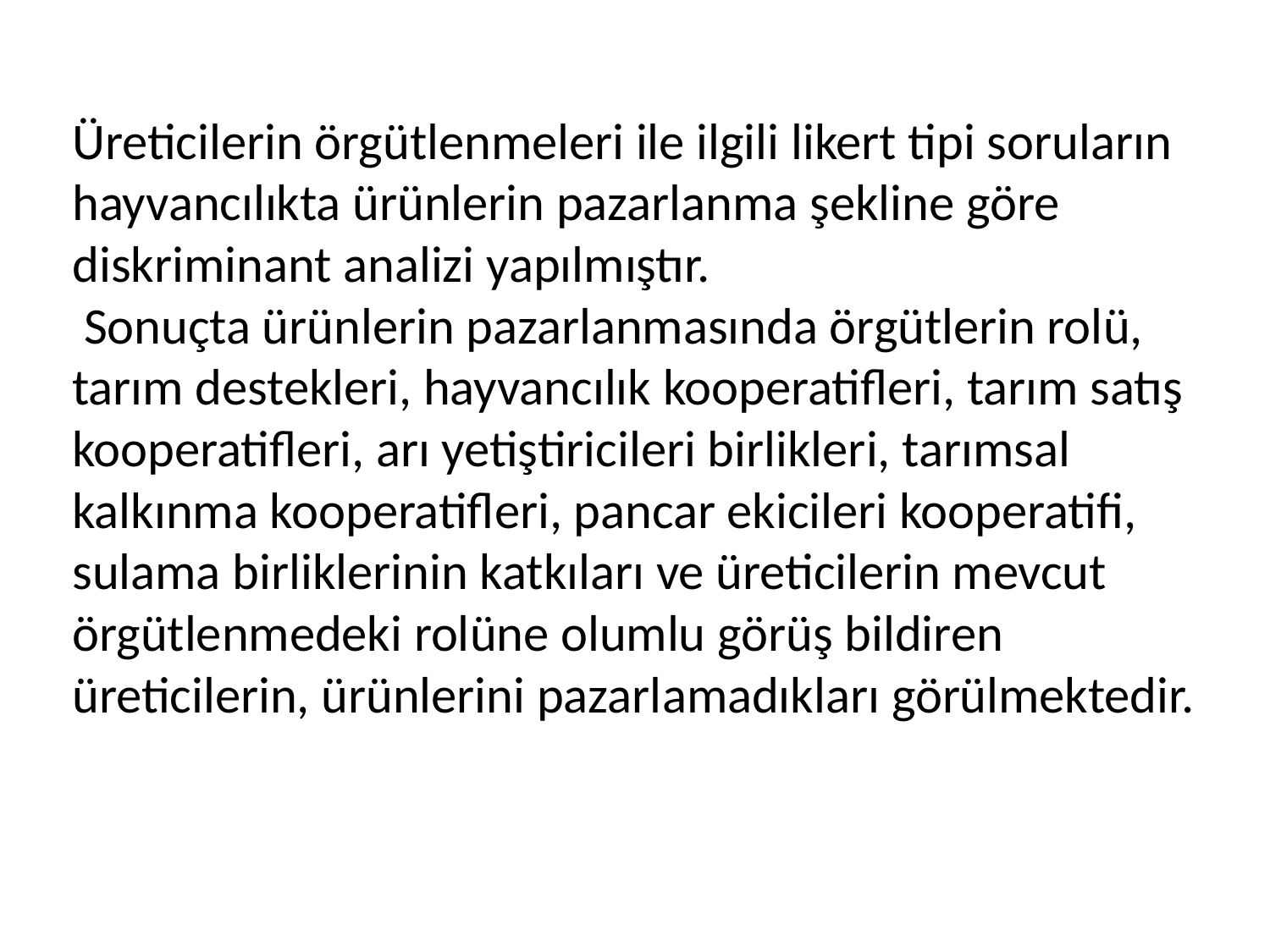

# Üreticilerin örgütlenmeleri ile ilgili likert tipi soruların hayvancılıkta ürünlerin pazarlanma şekline göre diskriminant analizi yapılmıştır. Sonuçta ürünlerin pazarlanmasında örgütlerin rolü, tarım destekleri, hayvancılık kooperatifleri, tarım satış kooperatifleri, arı yetiştiricileri birlikleri, tarımsal kalkınma kooperatifleri, pancar ekicileri kooperatifi, sulama birliklerinin katkıları ve üreticilerin mevcut örgütlenmedeki rolüne olumlu görüş bildiren üreticilerin, ürünlerini pazarlamadıkları görülmektedir.